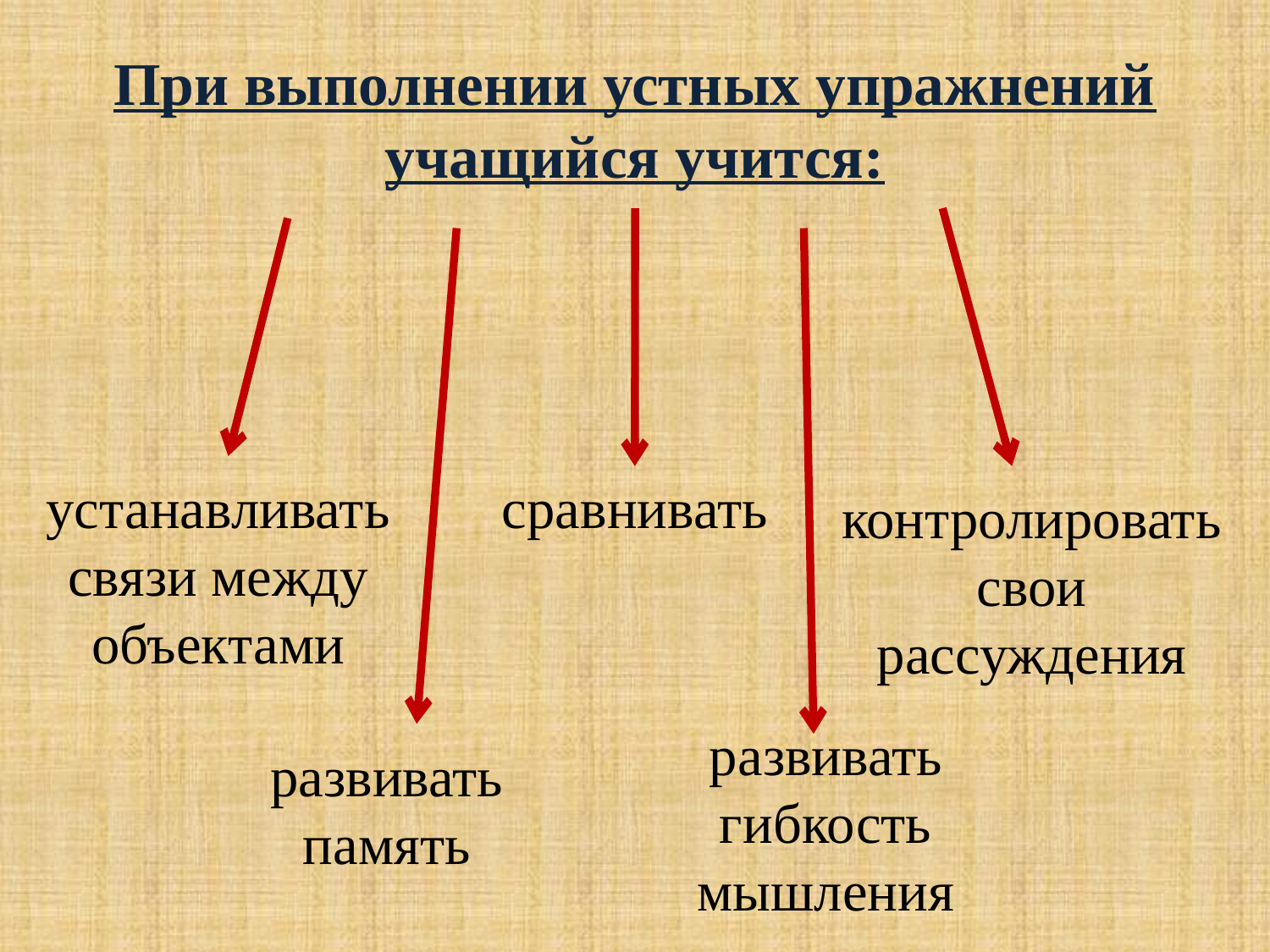

# При выполнении устных упражнений учащийся учится:
устанавливать связи между объектами
сравнивать
контролировать свои рассуждения
развивать гибкость мышления
развивать память